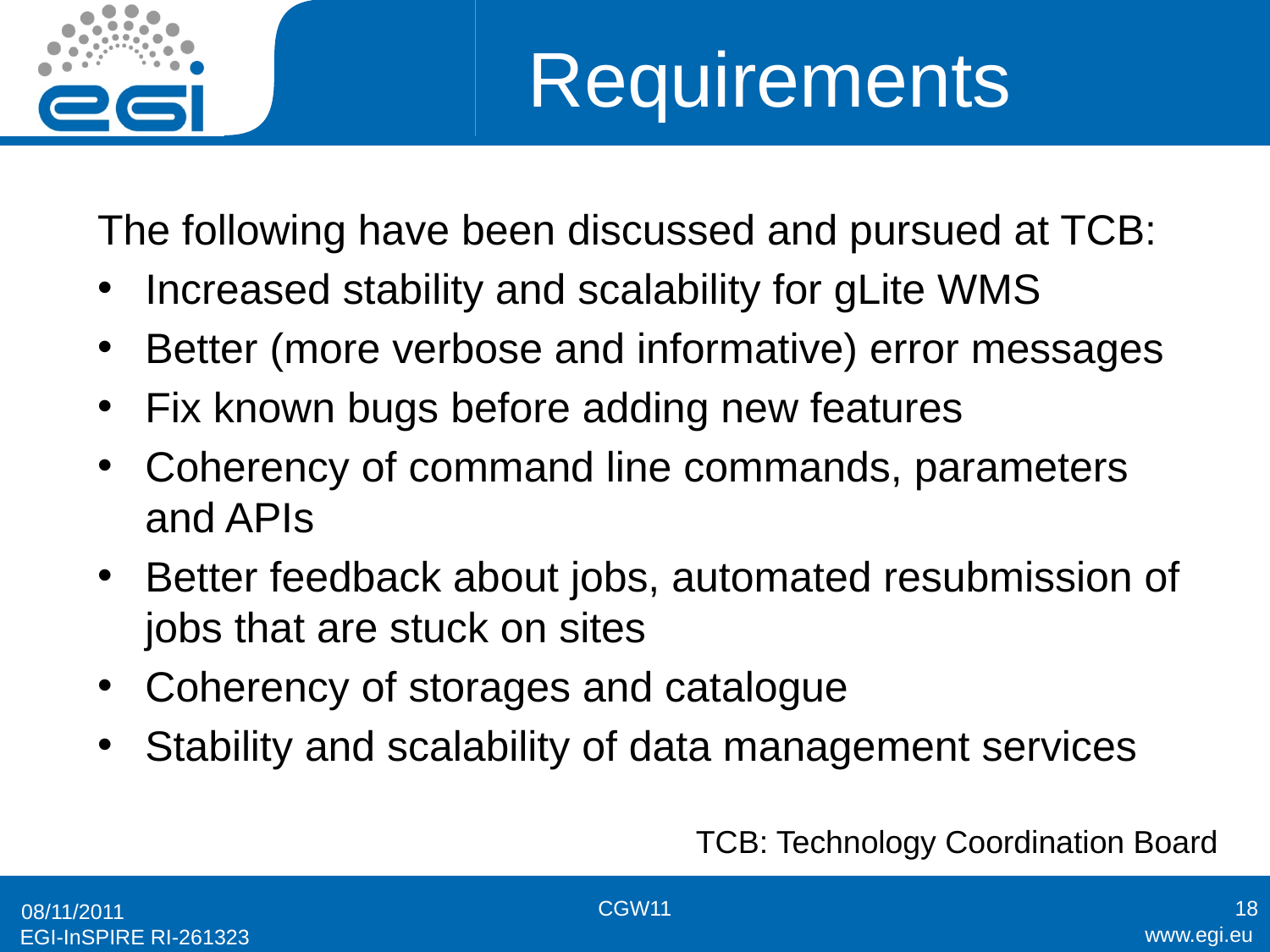

# Requirements
The following have been discussed and pursued at TCB:
Increased stability and scalability for gLite WMS
Better (more verbose and informative) error messages
Fix known bugs before adding new features
Coherency of command line commands, parameters and APIs
Better feedback about jobs, automated resubmission of jobs that are stuck on sites
Coherency of storages and catalogue
Stability and scalability of data management services
TCB: Technology Coordination Board
CGW11
18
08/11/2011